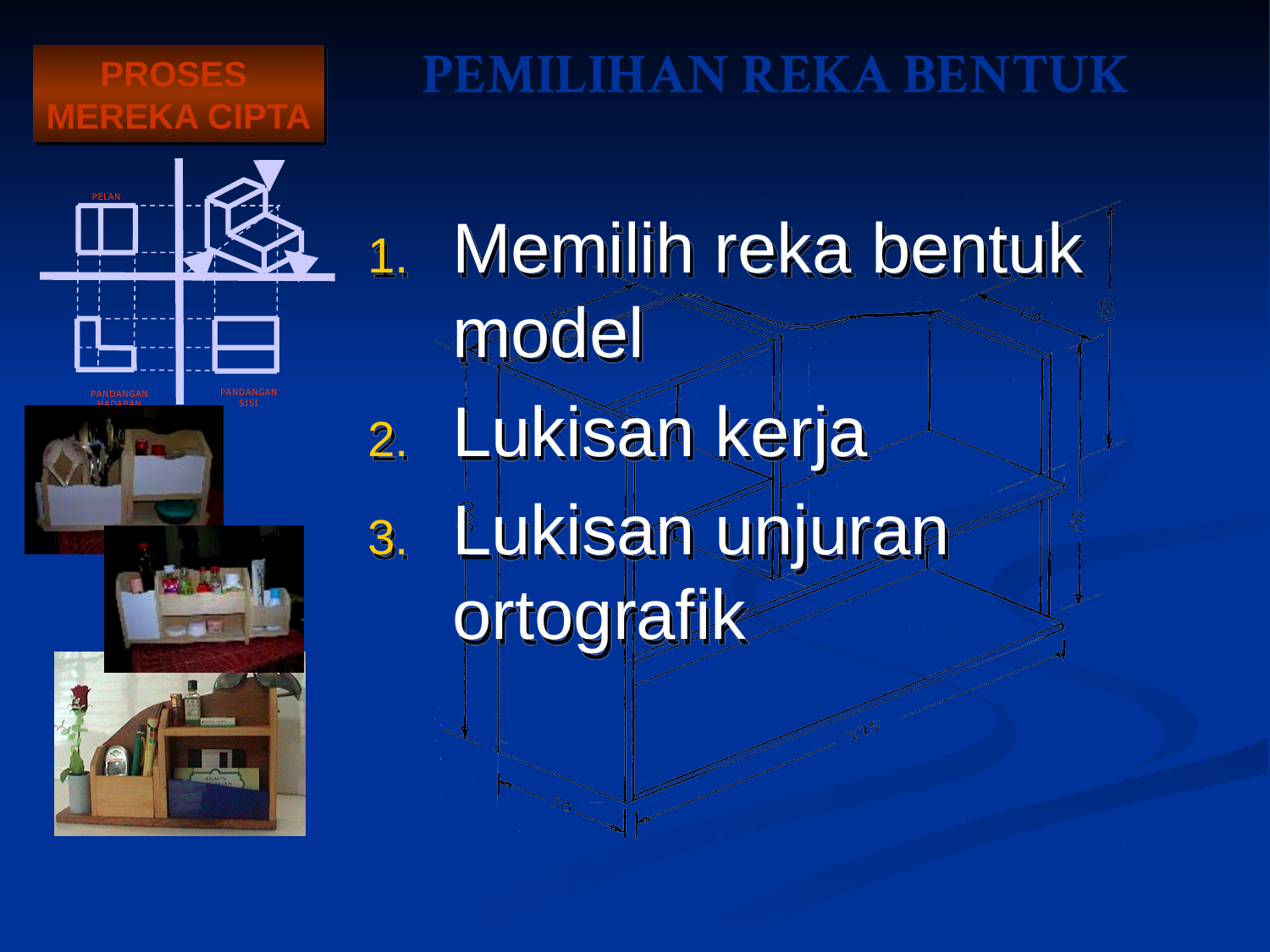

# PEMILIHAN REKA BENTUK
Memilih reka bentuk model
Lukisan kerja
Lukisan unjuran ortografik